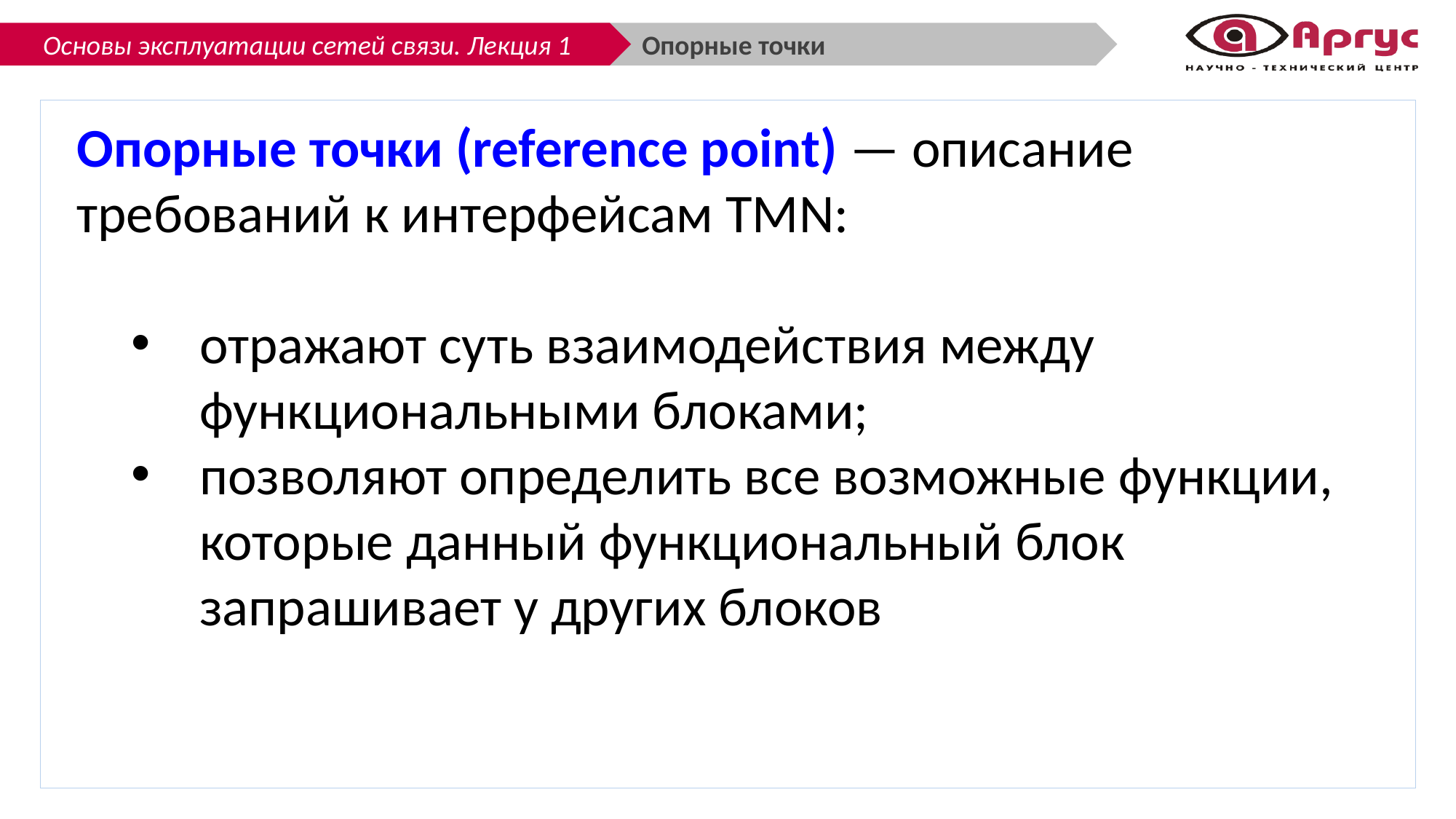

Опорные точки
Опорные точки (reference point) — описание требований к интерфейсам TMN:

отражают суть взаимодействия между функциональными блоками;
позволяют определить все возможные функции, которые данный функциональный блок запрашивает у других блоков